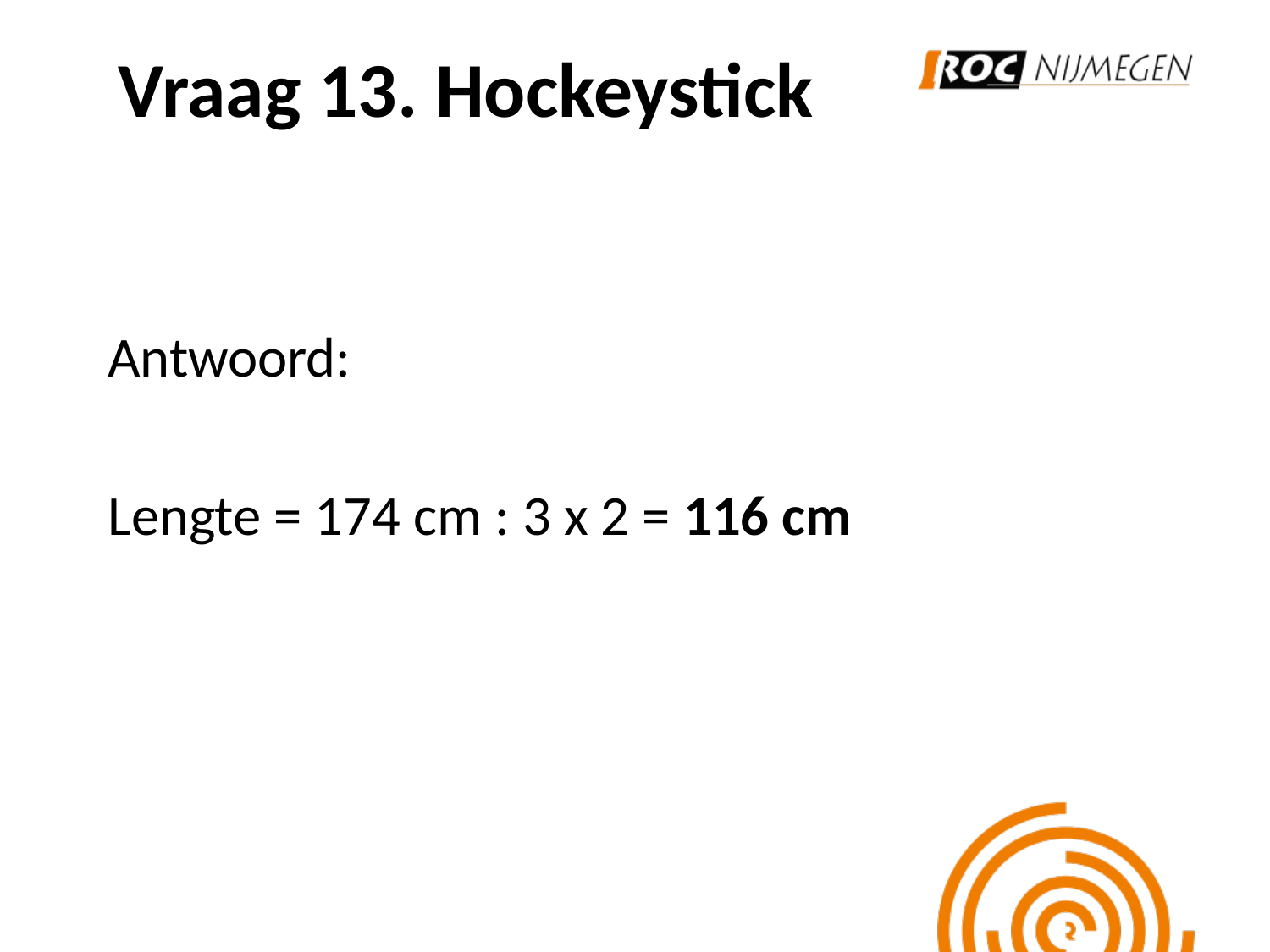

# Vraag 13. Hockeystick

Antwoord:

Lengte = 174 cm : 3 x 2 = 116 cm